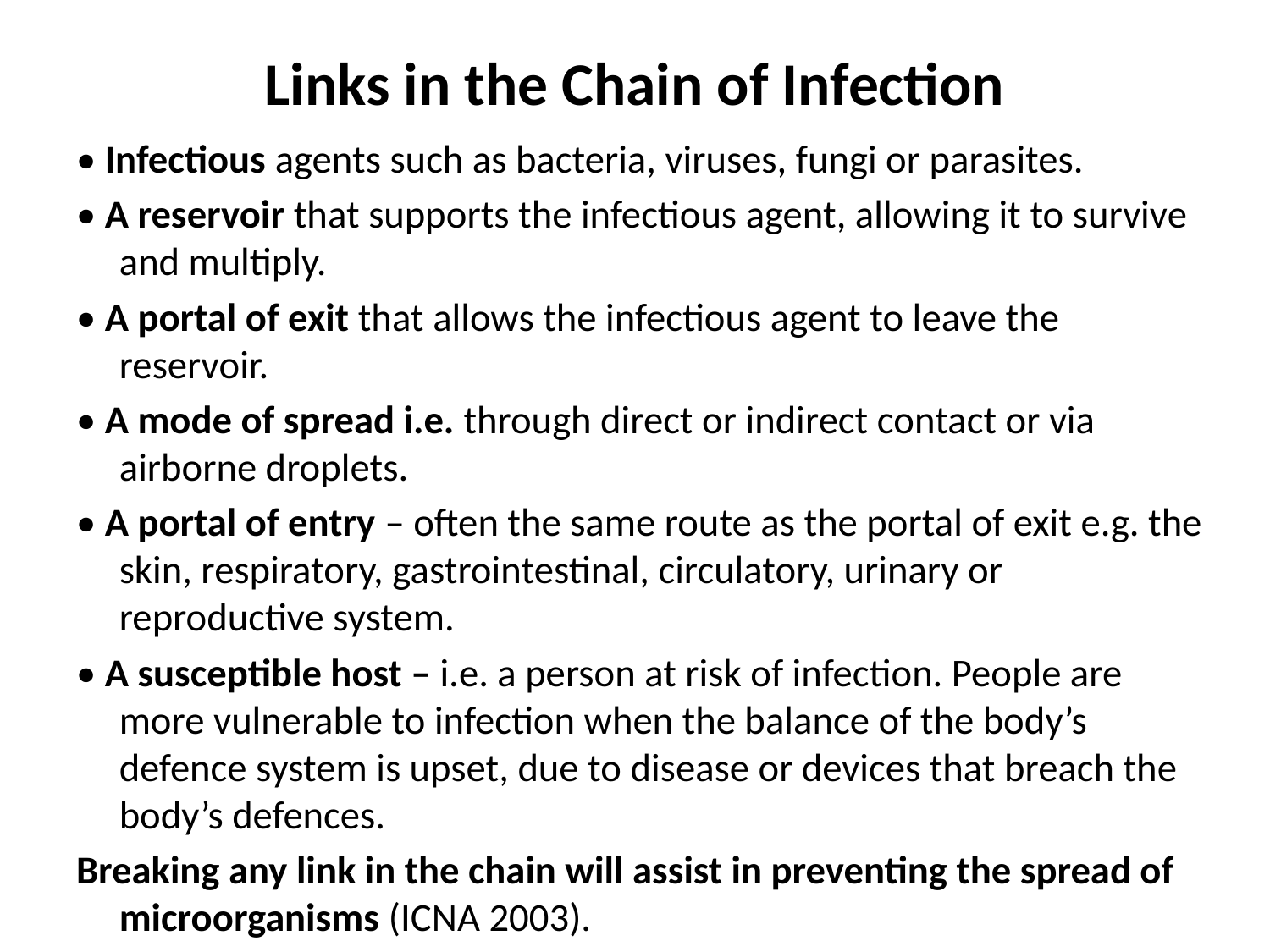

# Links in the Chain of Infection
• Infectious agents such as bacteria, viruses, fungi or parasites.
• A reservoir that supports the infectious agent, allowing it to survive and multiply.
• A portal of exit that allows the infectious agent to leave the reservoir.
• A mode of spread i.e. through direct or indirect contact or via airborne droplets.
• A portal of entry – often the same route as the portal of exit e.g. the skin, respiratory, gastrointestinal, circulatory, urinary or reproductive system.
• A susceptible host – i.e. a person at risk of infection. People are more vulnerable to infection when the balance of the body’s defence system is upset, due to disease or devices that breach the body’s defences.
Breaking any link in the chain will assist in preventing the spread of microorganisms (ICNA 2003).